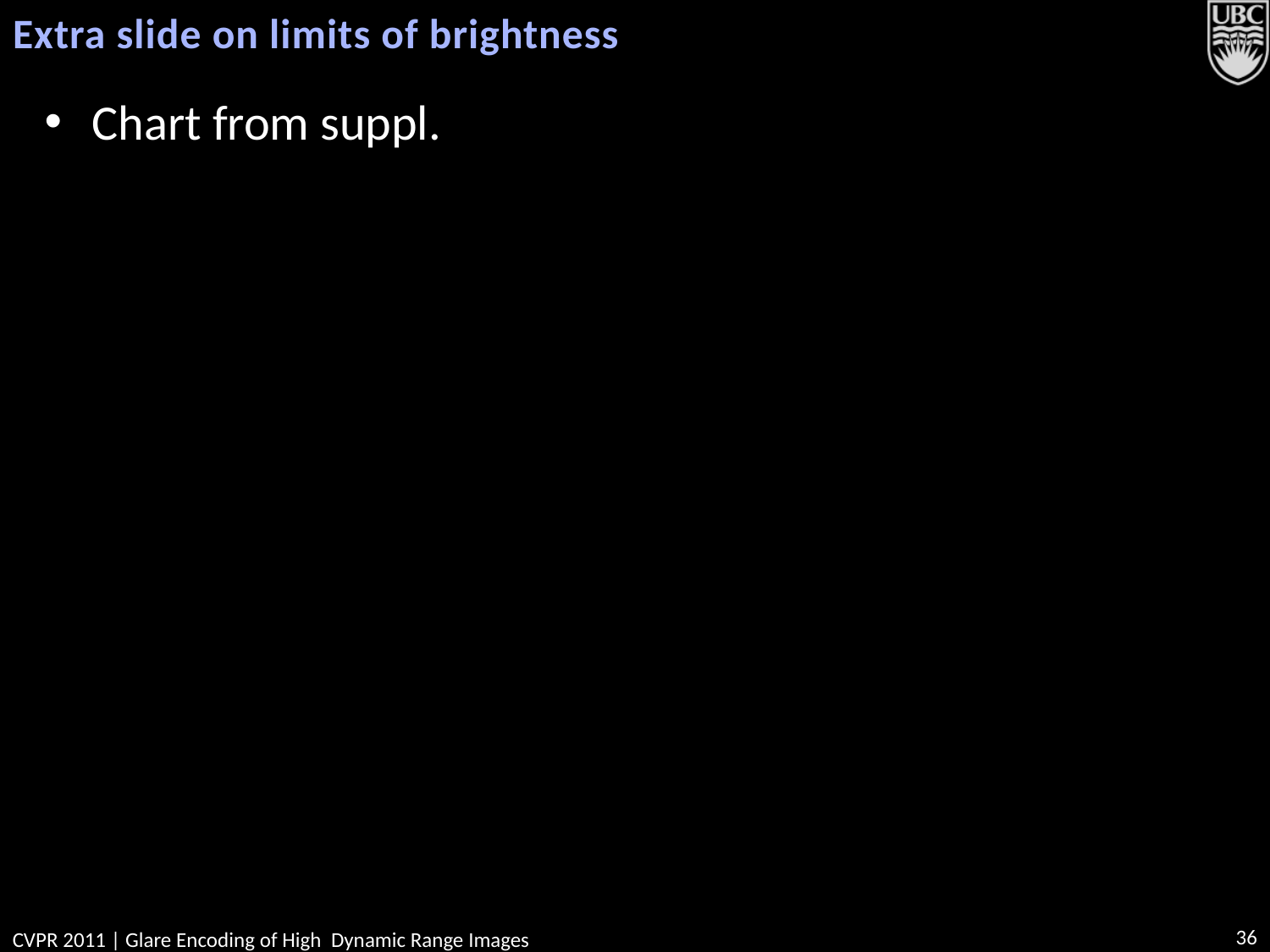

# Extra slide on limits of brightness
Chart from suppl.
36